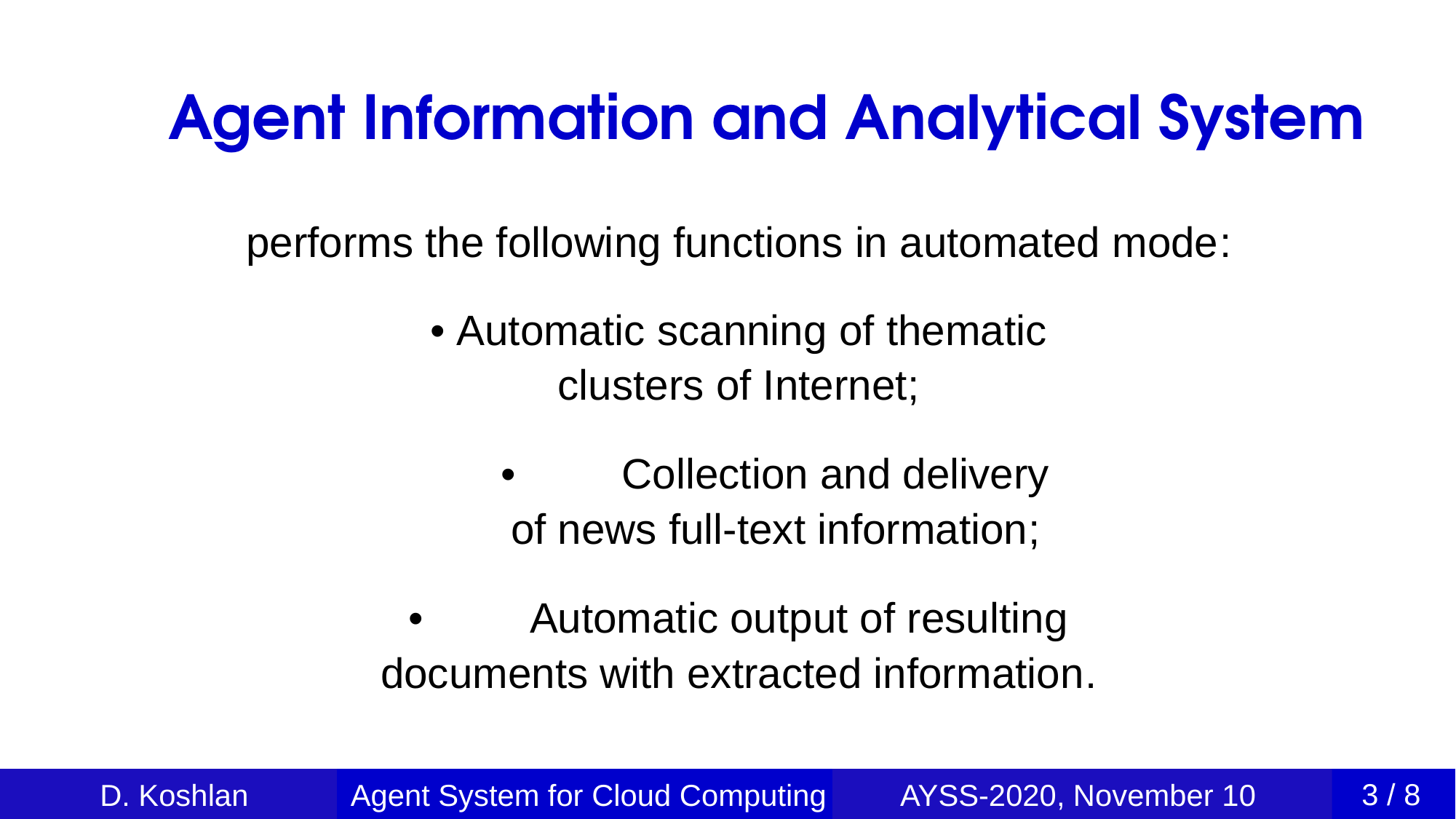

Agent Information and Analytical System
performs the following functions in automated mode:
• Automatic scanning of thematic clusters of Internet;
•	 Collection and delivery of news full-text information;
•	 Automatic output of resulting documents with extracted information.